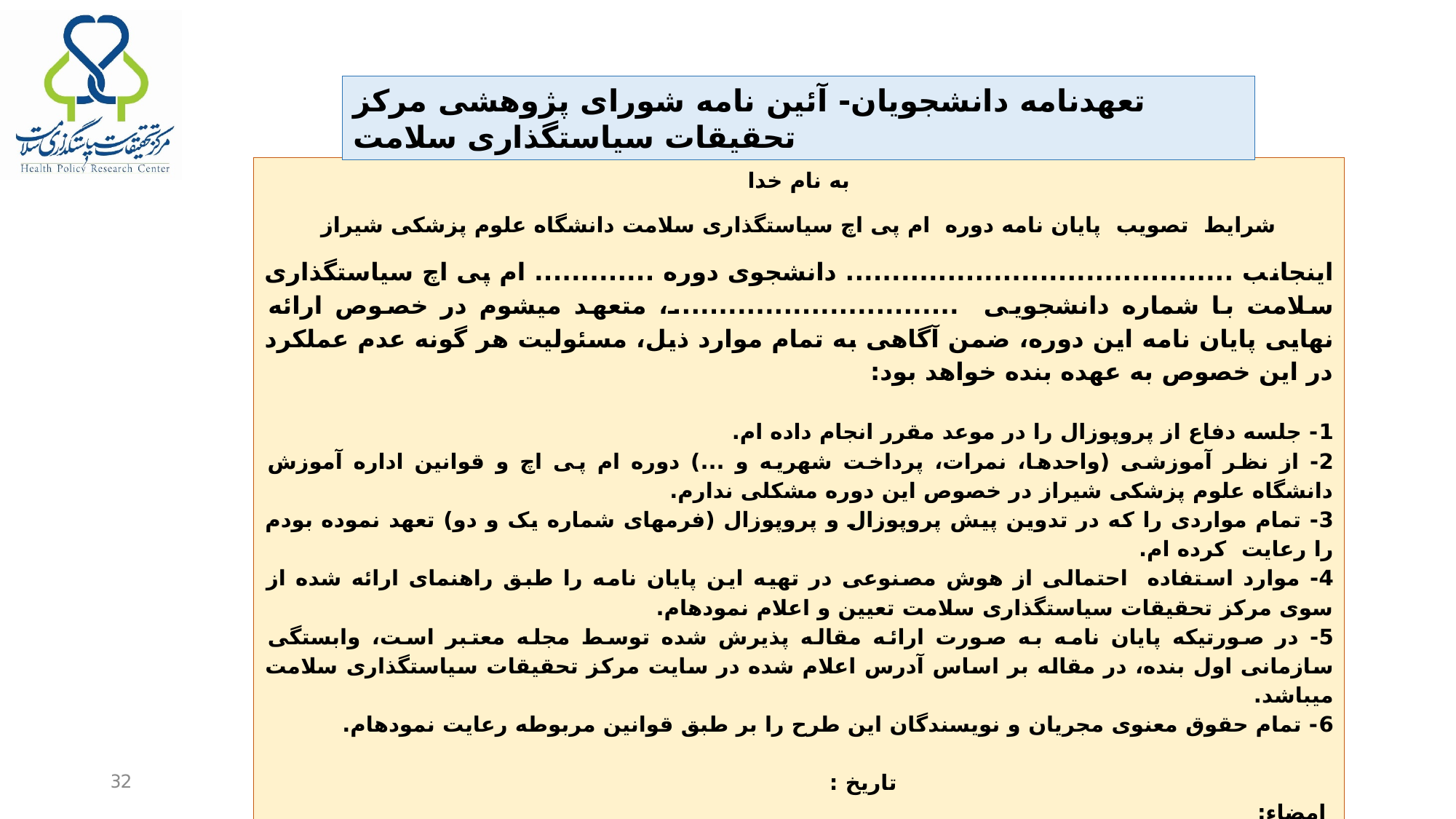

تعهدنامه دانشجویان- آئین نامه شورای پژوهشی مرکز تحقیقات سیاستگذاری سلامت
به نام خدا
شرایط  تصویب  پایان نامه دوره  ام پی اچ سیاستگذاری سلامت دانشگاه علوم پزشکی شیراز
اینجانب .......................................... دانشجوی دوره ............. ام پی اچ سیاستگذاری سلامت با شماره دانشجویی  ...............................، متعهد می­شوم در خصوص ارائه نهایی پایان نامه این دوره، ضمن آگاهی به تمام موارد ذیل، مسئولیت هر گونه عدم عملکرد در این خصوص به عهده بنده خواهد بود:

1- جلسه دفاع از پروپوزال را در موعد مقرر انجام داده ام.
2- از نظر آموزشی (واحدها، نمرات، پرداخت شهریه و ...) دوره ام پی اچ و قوانین اداره آموزش دانشگاه علوم پزشکی شیراز در خصوص این دوره مشکلی ندارم.
3- تمام مواردی را که در تدوین پیش پروپوزال و پروپوزال (فرم­های شماره یک و دو) تعهد نموده بودم را رعایت  کرده ام.
4- موارد استفاده  احتمالی از هوش مصنوعی در تهیه این پایان نامه را طبق راهنمای ارائه شده از سوی مرکز تحقیقات سیاستگذاری سلامت تعیین و اعلام نموده­ام.
5- در صورتیکه پایان نامه به صورت ارائه مقاله پذیرش شده توسط مجله معتبر است، وابستگی سازمانی اول بنده، در مقاله بر اساس آدرس اعلام شده در سایت مرکز تحقیقات سیاستگذاری سلامت می­باشد.
6- تمام حقوق معنوی مجریان و نویسندگان این طرح را بر طبق قوانین مربوطه رعایت نموده­ام.

                                                          تاریخ :                                                                              امضاء:
32